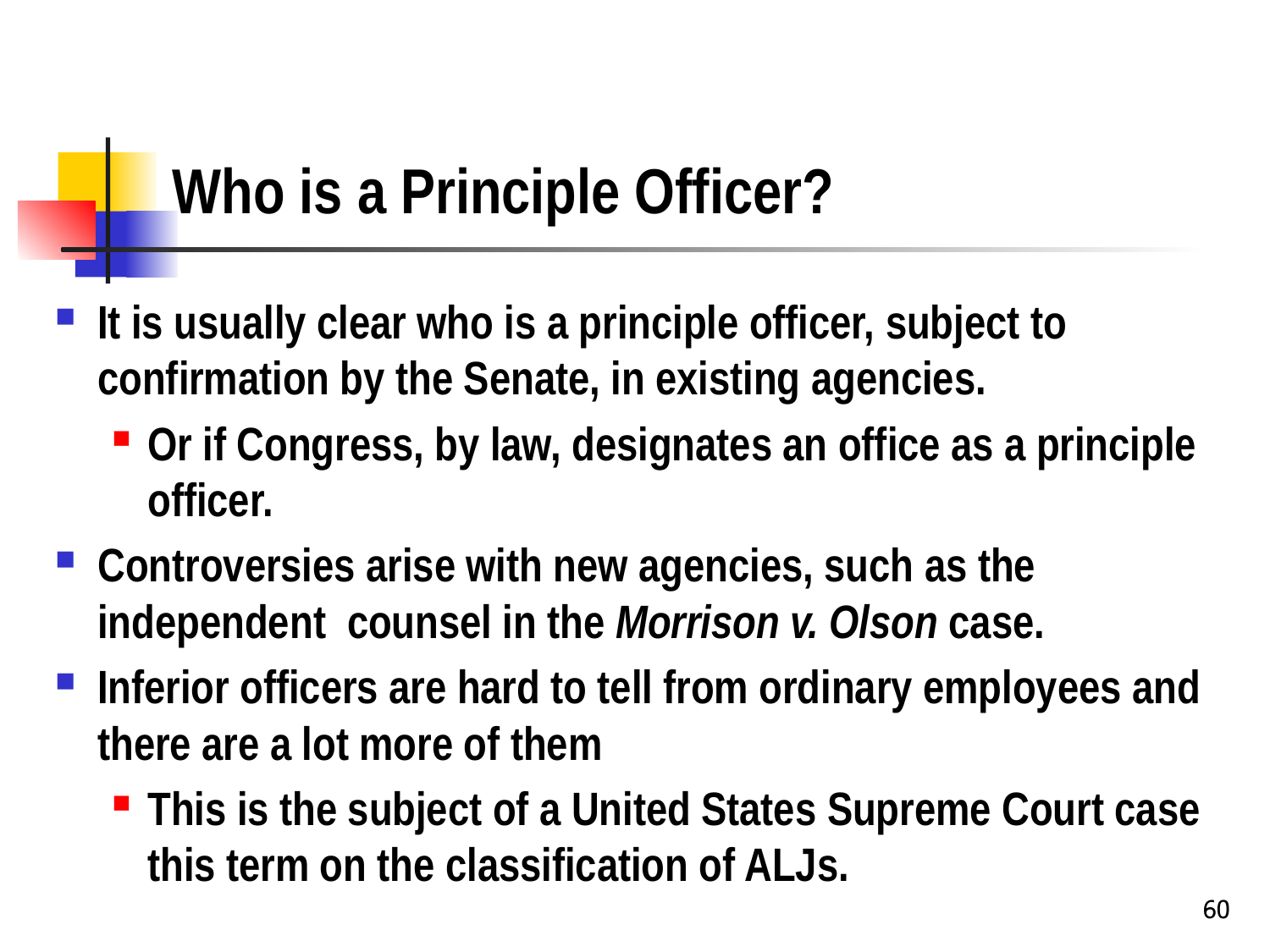

# Who is a Principle Officer?
It is usually clear who is a principle officer, subject to confirmation by the Senate, in existing agencies.
Or if Congress, by law, designates an office as a principle officer.
Controversies arise with new agencies, such as the independent  counsel in the Morrison v. Olson case.
Inferior officers are hard to tell from ordinary employees and there are a lot more of them
This is the subject of a United States Supreme Court case this term on the classification of ALJs.
60